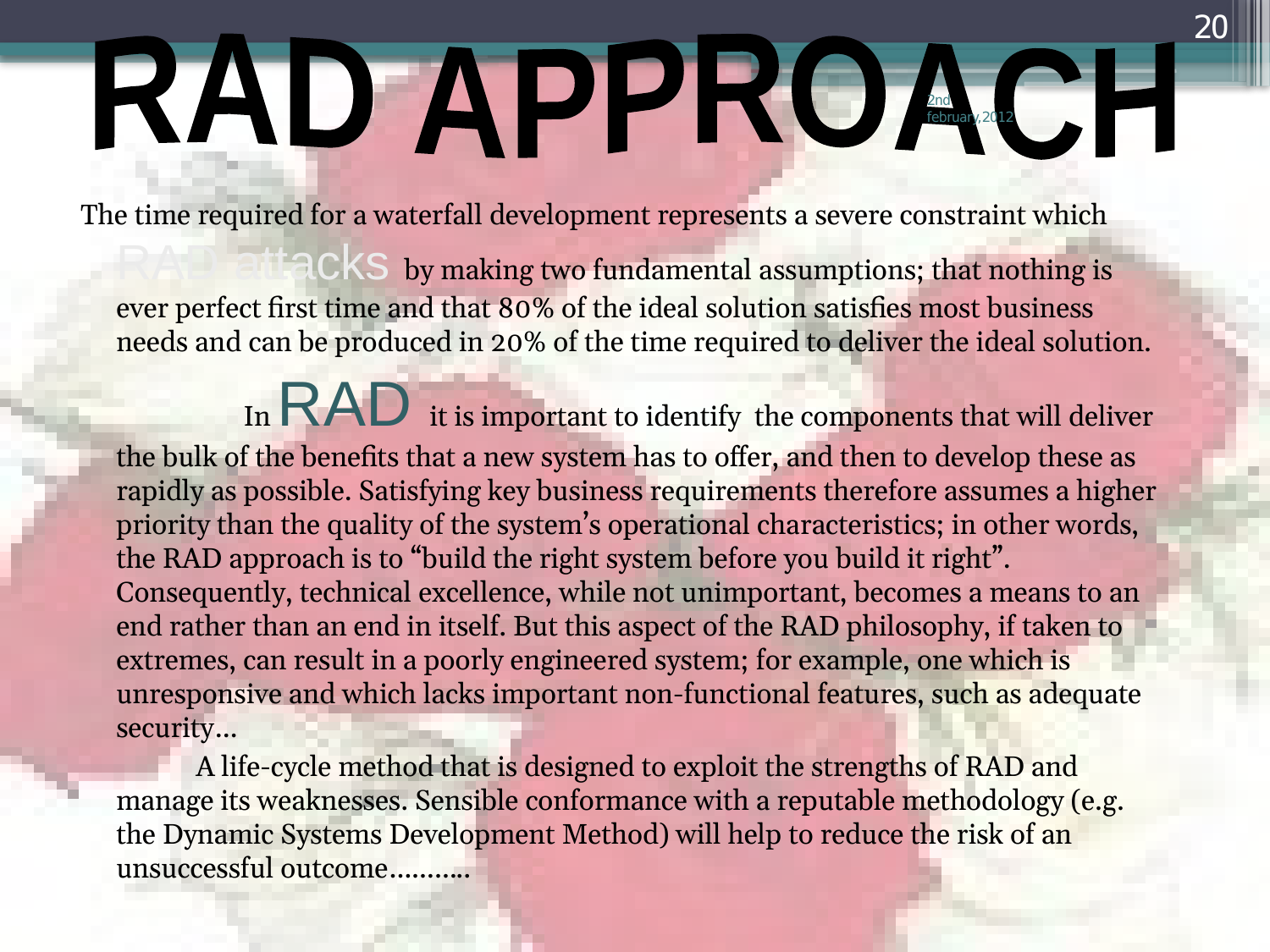

20
RAD APPROACH
2nd february,2012
The time required for a waterfall development represents a severe constraint which RAD attacks by making two fundamental assumptions; that nothing is ever perfect first time and that 80% of the ideal solution satisfies most business needs and can be produced in 20% of the time required to deliver the ideal solution.
                        In RAD it is important to identify  the components that will deliver the bulk of the benefits that a new system has to offer, and then to develop these as rapidly as possible. Satisfying key business requirements therefore assumes a higher priority than the quality of the system’s operational characteristics; in other words, the RAD approach is to “build the right system before you build it right”. Consequently, technical excellence, while not unimportant, becomes a means to an end rather than an end in itself. But this aspect of the RAD philosophy, if taken to extremes, can result in a poorly engineered system; for example, one which is unresponsive and which lacks important non-functional features, such as adequate security…
                 A life-cycle method that is designed to exploit the strengths of RAD and manage its weaknesses. Sensible conformance with a reputable methodology (e.g. the Dynamic Systems Development Method) will help to reduce the risk of an unsuccessful outcome………..